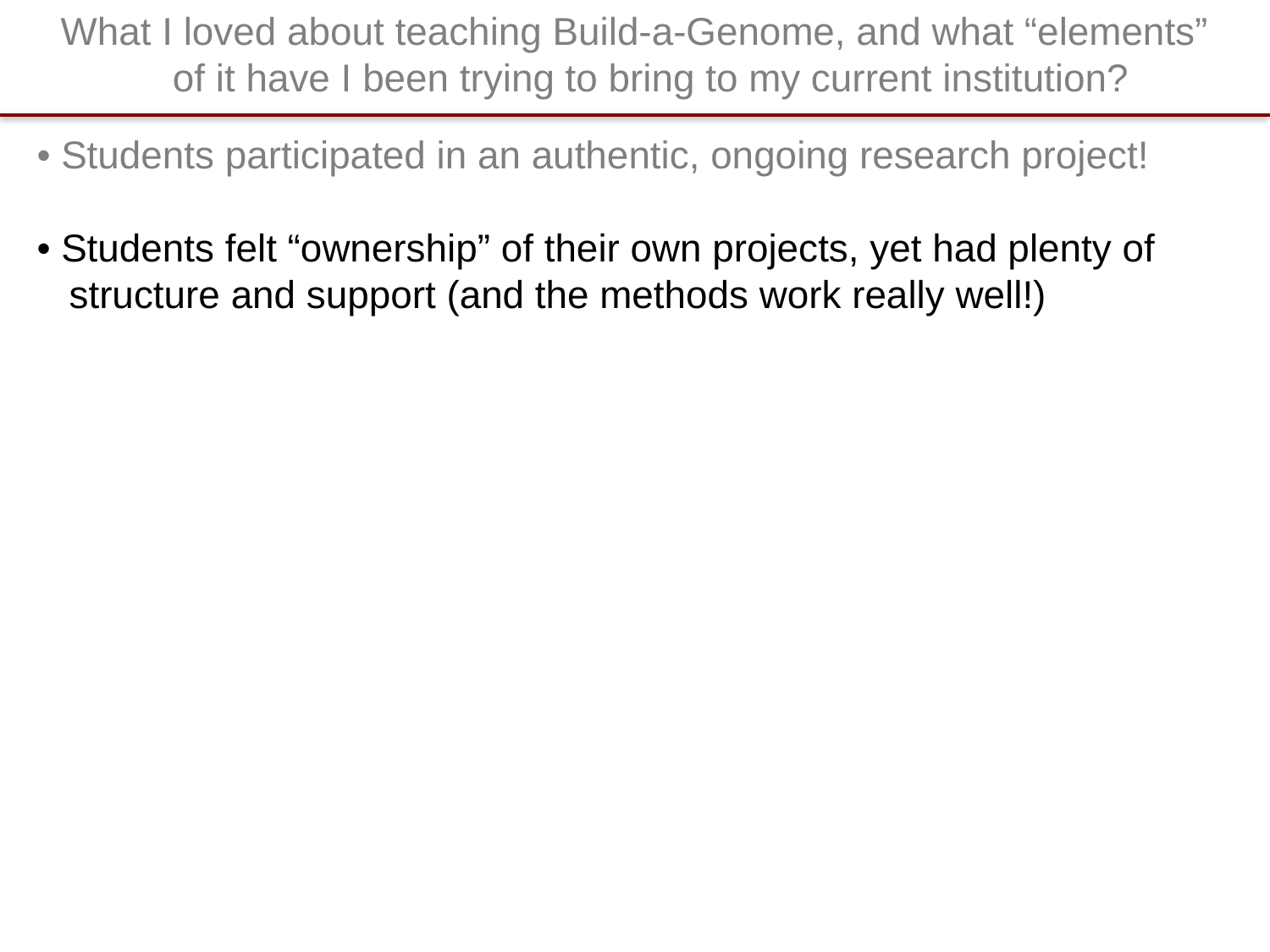

What I loved about teaching Build-a-Genome, and what “elements”
   of it have I been trying to bring to my current institution?
• Students participated in an authentic, ongoing research project!

• Students felt “ownership” of their own projects, yet had plenty of
   structure and support (and the methods work really well!)